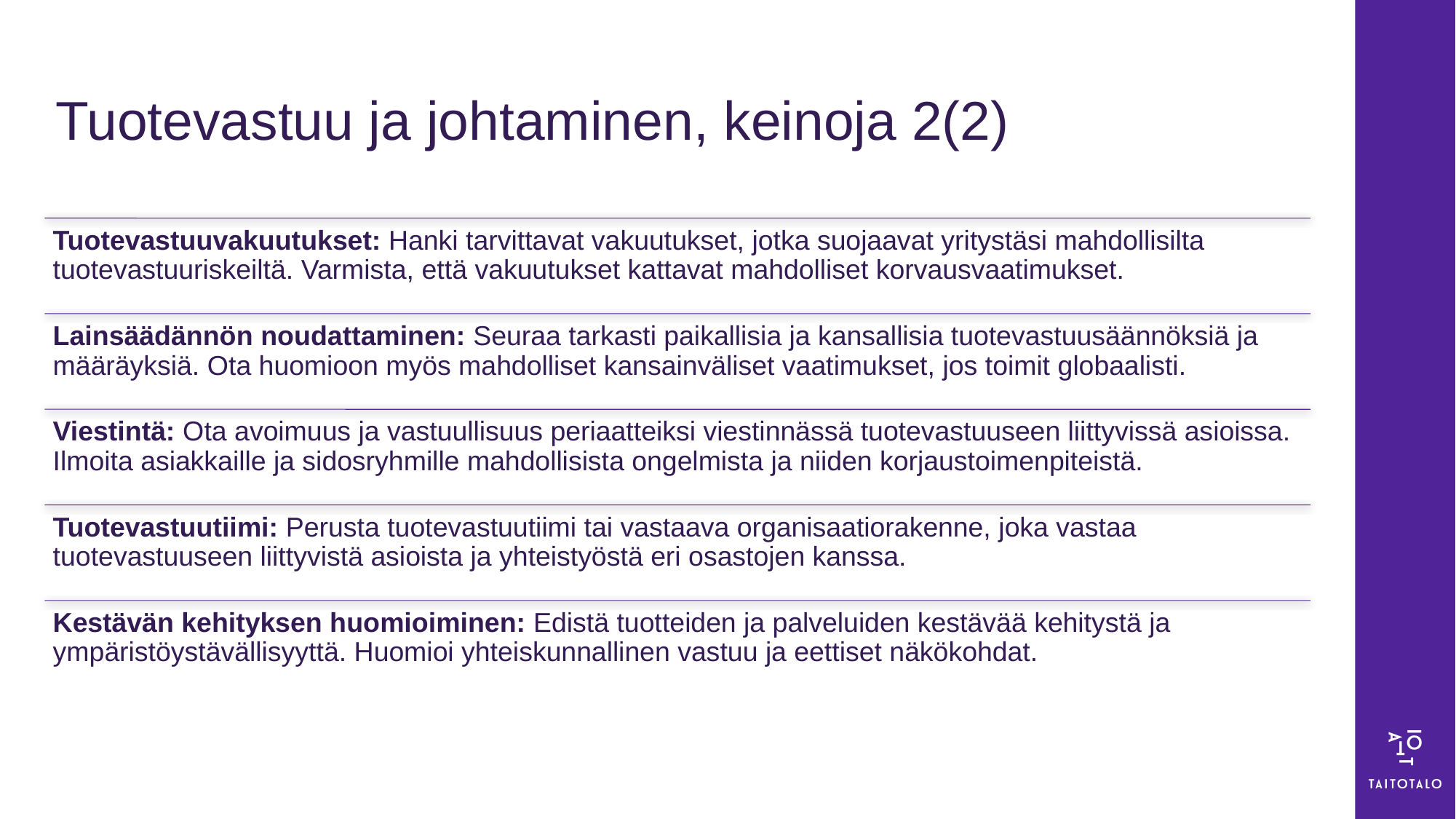

# Tuotevastuu ja johtaminen, keinoja 2(2)
Tuotevastuuvakuutukset: Hanki tarvittavat vakuutukset, jotka suojaavat yritystäsi mahdollisilta tuotevastuuriskeiltä. Varmista, että vakuutukset kattavat mahdolliset korvausvaatimukset.
Lainsäädännön noudattaminen: Seuraa tarkasti paikallisia ja kansallisia tuotevastuusäännöksiä ja määräyksiä. Ota huomioon myös mahdolliset kansainväliset vaatimukset, jos toimit globaalisti.
Viestintä: Ota avoimuus ja vastuullisuus periaatteiksi viestinnässä tuotevastuuseen liittyvissä asioissa. Ilmoita asiakkaille ja sidosryhmille mahdollisista ongelmista ja niiden korjaustoimenpiteistä.
Tuotevastuutiimi: Perusta tuotevastuutiimi tai vastaava organisaatiorakenne, joka vastaa tuotevastuuseen liittyvistä asioista ja yhteistyöstä eri osastojen kanssa.
Kestävän kehityksen huomioiminen: Edistä tuotteiden ja palveluiden kestävää kehitystä ja ympäristöystävällisyyttä. Huomioi yhteiskunnallinen vastuu ja eettiset näkökohdat.